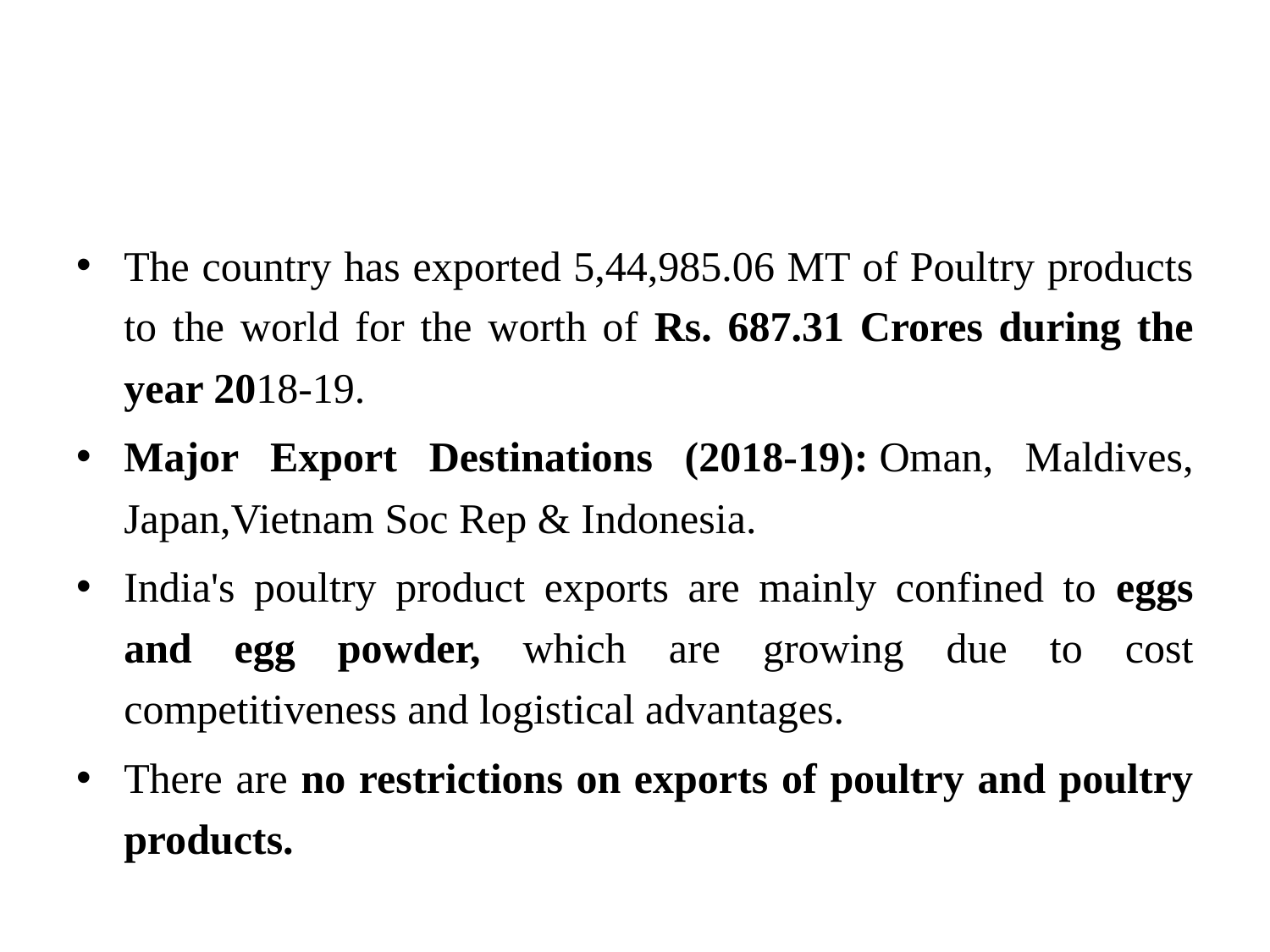

#
The country has exported 5,44,985.06 MT of Poultry products to the world for the worth of Rs. 687.31 Crores during the year 2018-19.
Major Export Destinations (2018-19): Oman, Maldives, Japan,Vietnam Soc Rep & Indonesia.
India's poultry product exports are mainly confined to eggs and egg powder, which are growing due to cost competitiveness and logistical advantages.
There are no restrictions on exports of poultry and poultry products.